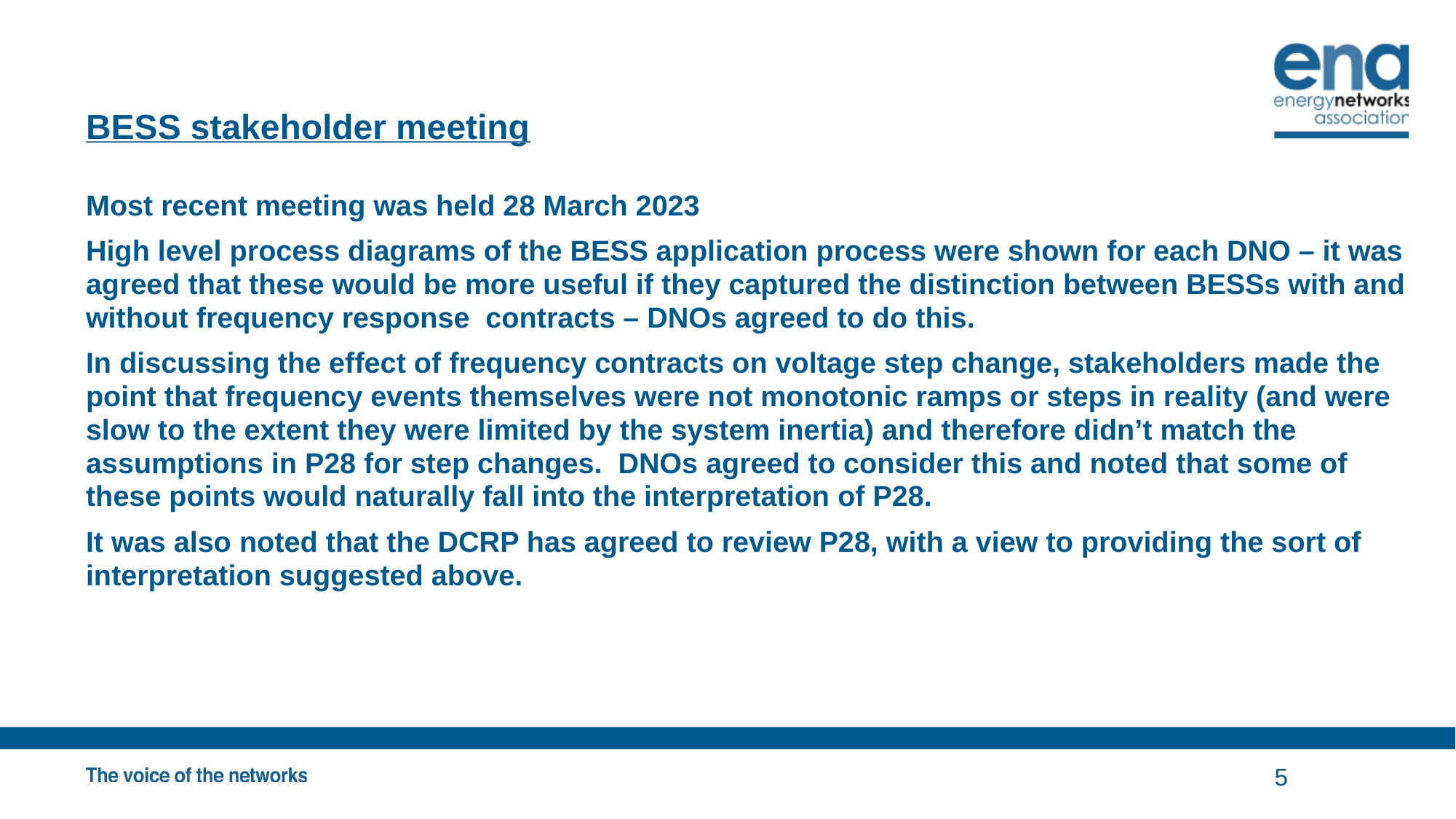

# BESS stakeholder meeting
Most recent meeting was held 28 March 2023
High level process diagrams of the BESS application process were shown for each DNO – it was agreed that these would be more useful if they captured the distinction between BESSs with and without frequency response  contracts – DNOs agreed to do this.
In discussing the effect of frequency contracts on voltage step change, stakeholders made the point that frequency events themselves were not monotonic ramps or steps in reality (and were slow to the extent they were limited by the system inertia) and therefore didn’t match the assumptions in P28 for step changes.  DNOs agreed to consider this and noted that some of these points would naturally fall into the interpretation of P28.
It was also noted that the DCRP has agreed to review P28, with a view to providing the sort of interpretation suggested above.
5